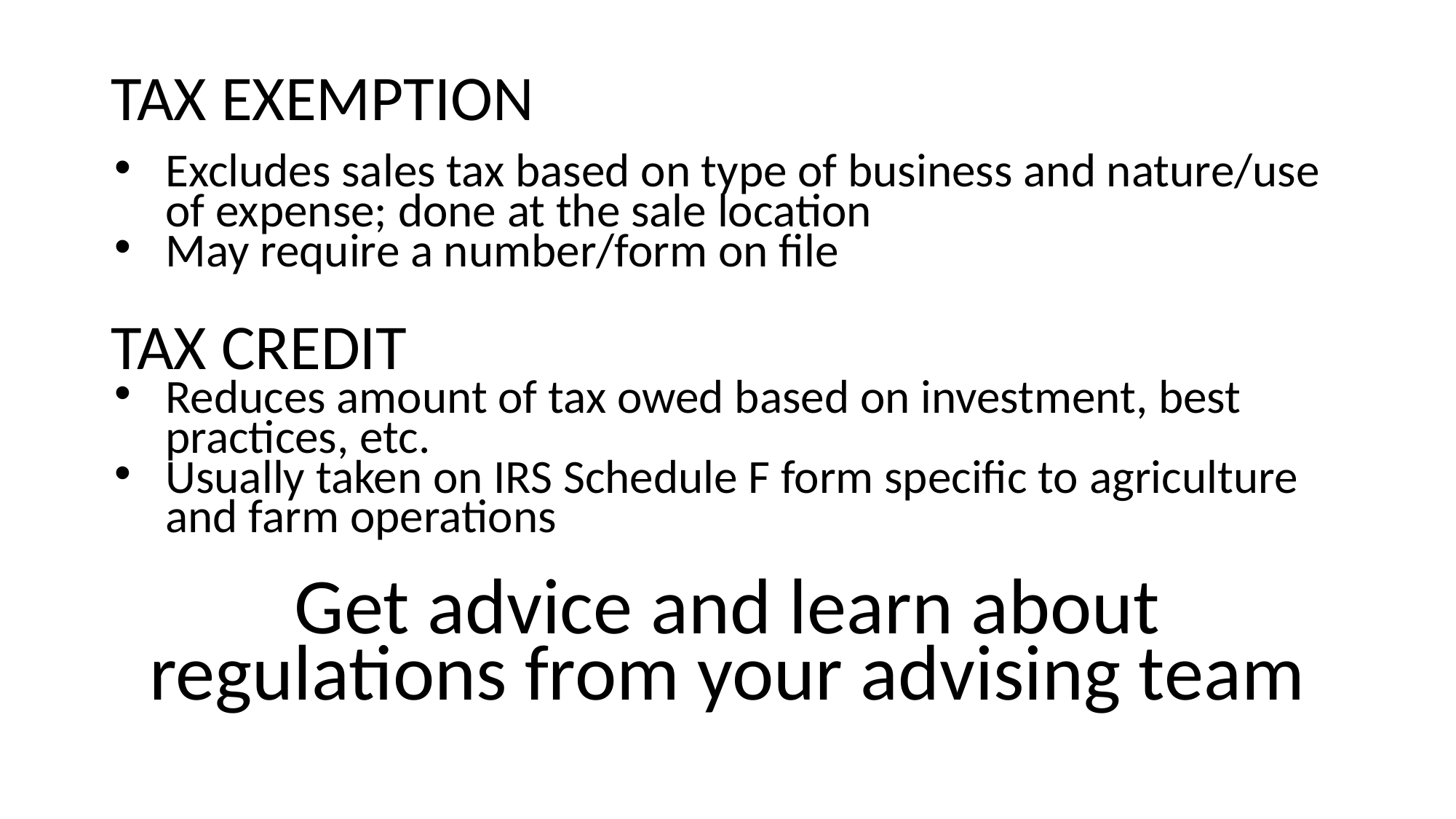

# TAX EXEMPTION
Excludes sales tax based on type of business and nature/use of expense; done at the sale location
May require a number/form on file

Reduces amount of tax owed based on investment, best practices, etc.
Usually taken on IRS Schedule F form specific to agriculture and farm operations

Get advice and learn about regulations from your advising team
TAX CREDIT